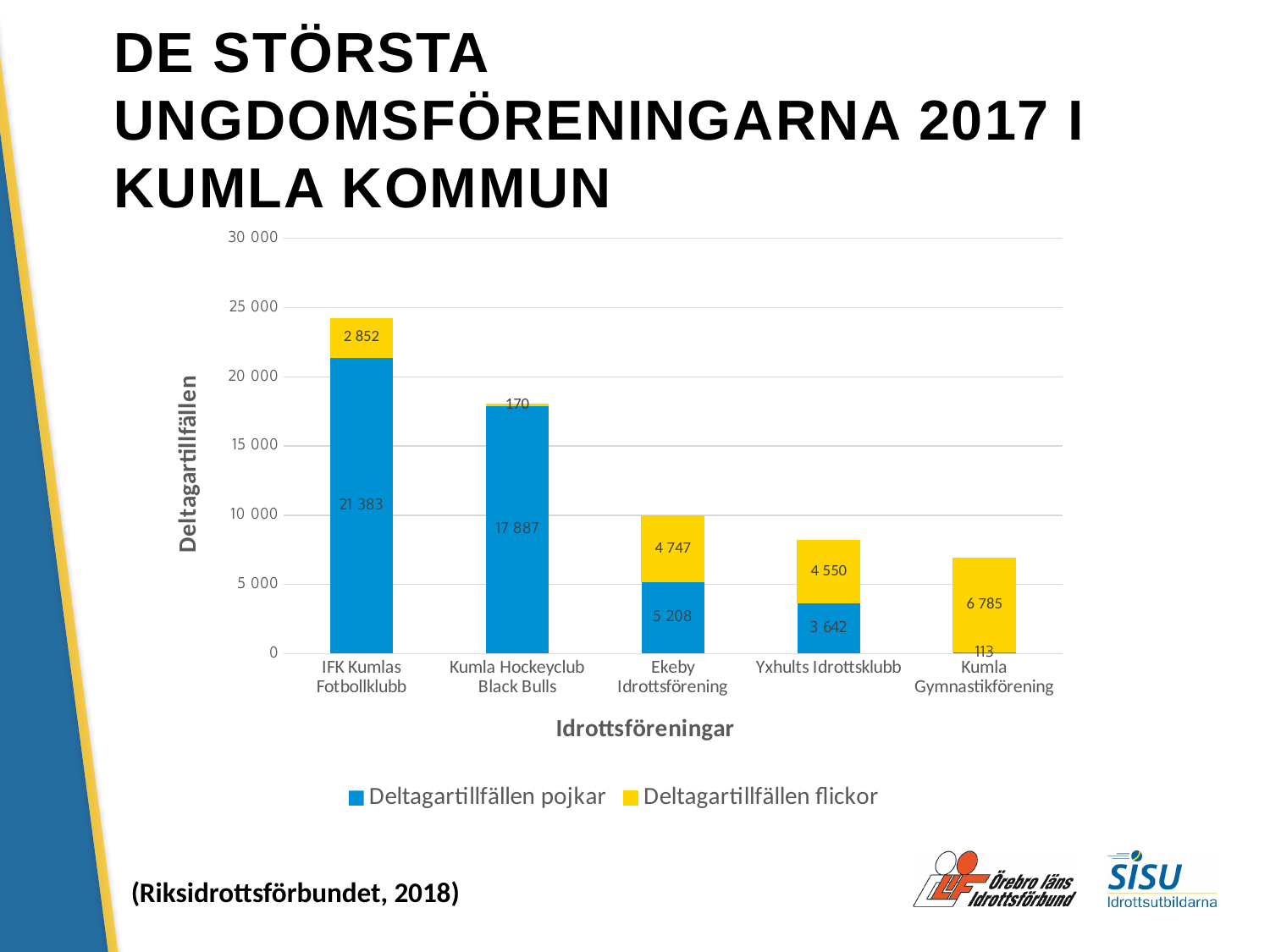

# DE STÖRSTA UNGDOMSFÖRENINGARNA 2017 I KUMLA KOMMUN

### Chart

| Category | Deltagartillfällen pojkar | Deltagartillfällen flickor |
|---|---|---|
| IFK Kumlas Fotbollklubb | 21383.0 | 2852.0 |
| Kumla Hockeyclub Black Bulls | 17887.0 | 170.0 |
| Ekeby Idrottsförening | 5208.0 | 4747.0 |
| Yxhults Idrottsklubb | 3642.0 | 4550.0 |
| Kumla Gymnastikförening | 113.0 | 6785.0 |
(Riksidrottsförbundet, 2018)